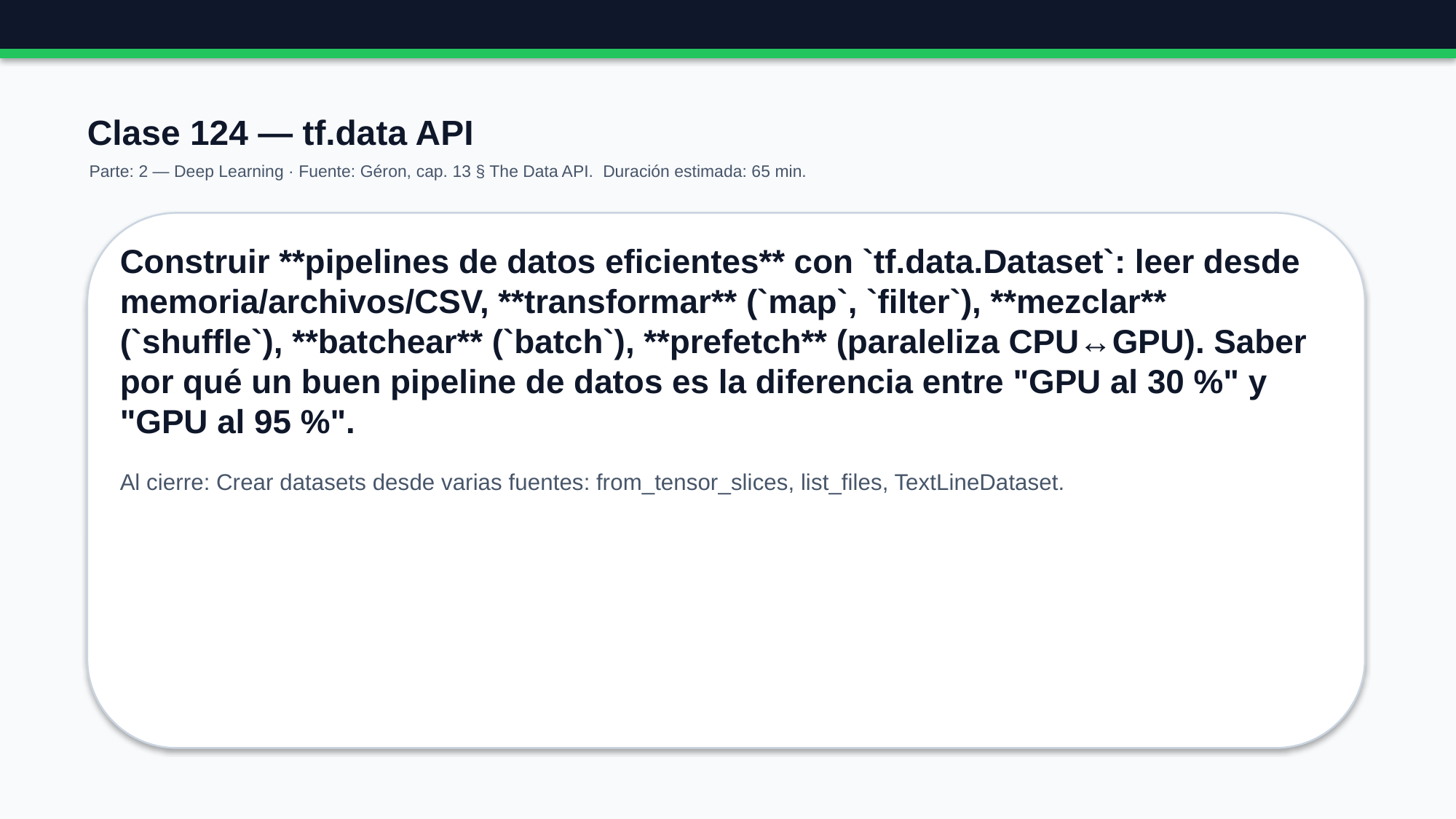

Clase 124 — tf.data API
Parte: 2 — Deep Learning · Fuente: Géron, cap. 13 § The Data API.  Duración estimada: 65 min.

Construir **pipelines de datos eficientes** con `tf.data.Dataset`: leer desde memoria/archivos/CSV, **transformar** (`map`, `filter`), **mezclar** (`shuffle`), **batchear** (`batch`), **prefetch** (paraleliza CPU↔GPU). Saber por qué un buen pipeline de datos es la diferencia entre "GPU al 30 %" y "GPU al 95 %".
Al cierre: Crear datasets desde varias fuentes: from_tensor_slices, list_files, TextLineDataset.